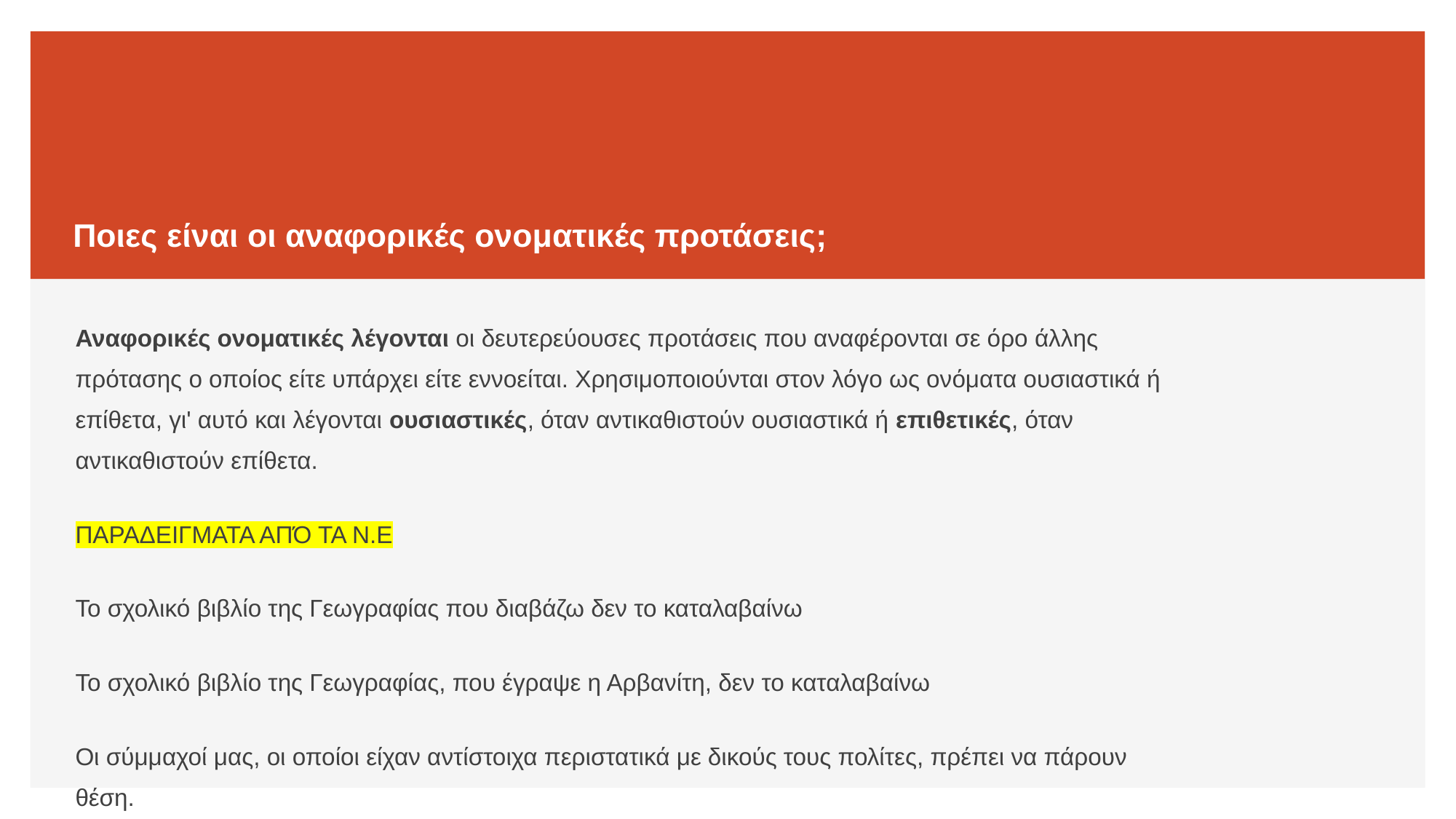

# Ποιες είναι οι αναφορικές ονοματικές προτάσεις;
Αναφορικές ονοματικές λέγονται οι δευτερεύουσες προτάσεις που αναφέρονται σε όρο άλλης πρότασης ο οποίος είτε υπάρχει είτε εννοείται. Χρησιμοποιούνται στον λόγο ως ονόματα ουσιαστικά ή επίθετα, γι' αυτό και λέγονται ουσιαστικές, όταν αντικαθιστούν ουσιαστικά ή επιθετικές, όταν αντικαθιστούν επίθετα.
ΠΑΡΑΔΕΙΓΜΑΤΑ ΑΠΌ ΤΑ Ν.Ε
Το σχολικό βιβλίο της Γεωγραφίας που διαβάζω δεν το καταλαβαίνω
Το σχολικό βιβλίο της Γεωγραφίας, που έγραψε η Αρβανίτη, δεν το καταλαβαίνω
Οι σύμμαχοί μας, οι οποίοι είχαν αντίστοιχα περιστατικά με δικούς τους πολίτες, πρέπει να πάρουν θέση.
Όσοι πιστοί προσέλθετε!